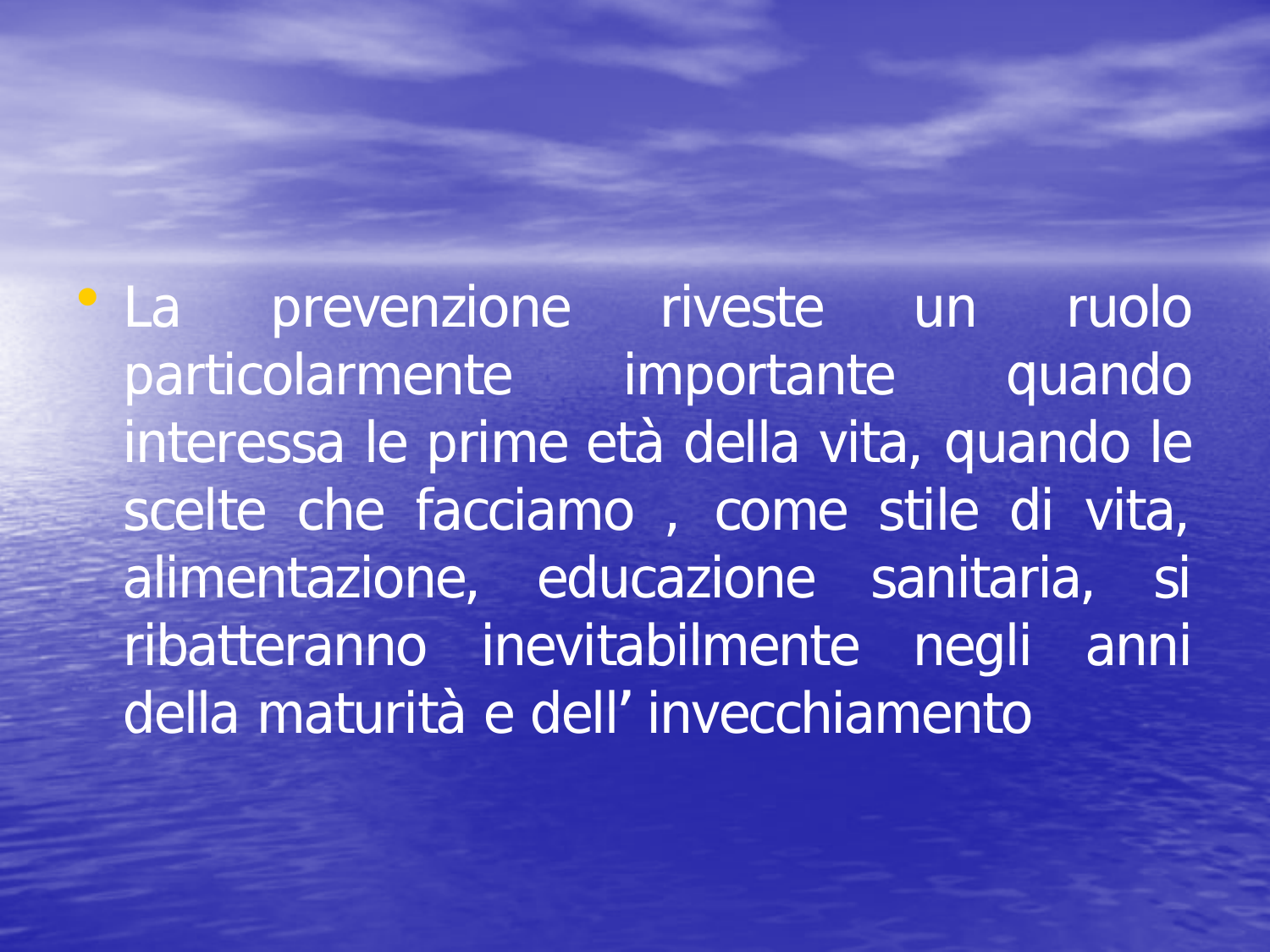

#
La prevenzione riveste un ruolo particolarmente importante quando interessa le prime età della vita, quando le scelte che facciamo , come stile di vita, alimentazione, educazione sanitaria, si ribatteranno inevitabilmente negli anni della maturità e dell’ invecchiamento